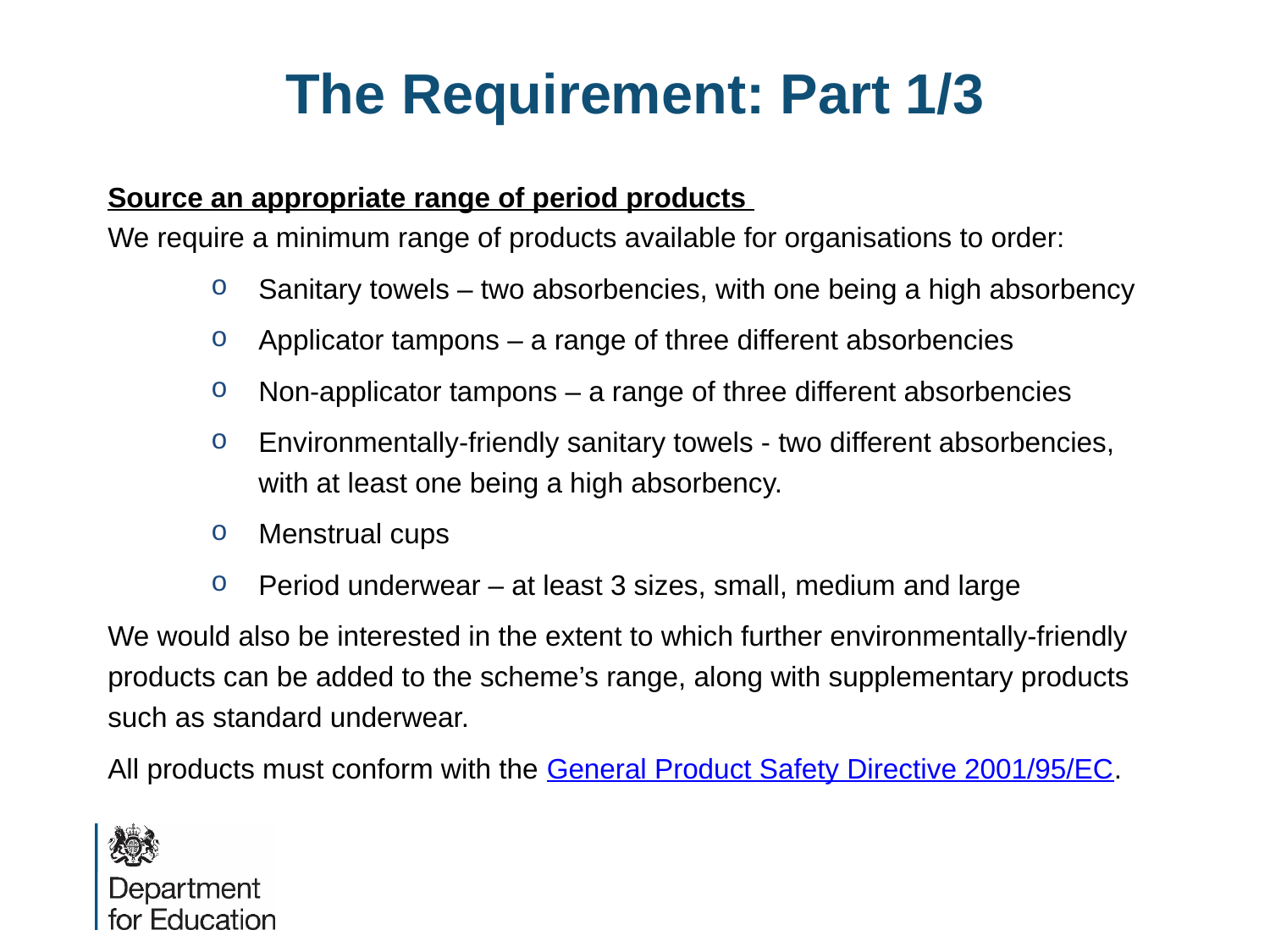

# The Requirement: Part 1/3
Source an appropriate range of period products
We require a minimum range of products available for organisations to order:
Sanitary towels – two absorbencies, with one being a high absorbency
Applicator tampons – a range of three different absorbencies
Non-applicator tampons – a range of three different absorbencies
Environmentally-friendly sanitary towels - two different absorbencies, with at least one being a high absorbency.
Menstrual cups
Period underwear – at least 3 sizes, small, medium and large
We would also be interested in the extent to which further environmentally-friendly products can be added to the scheme’s range, along with supplementary products such as standard underwear.
All products must conform with the General Product Safety Directive 2001/95/EC.